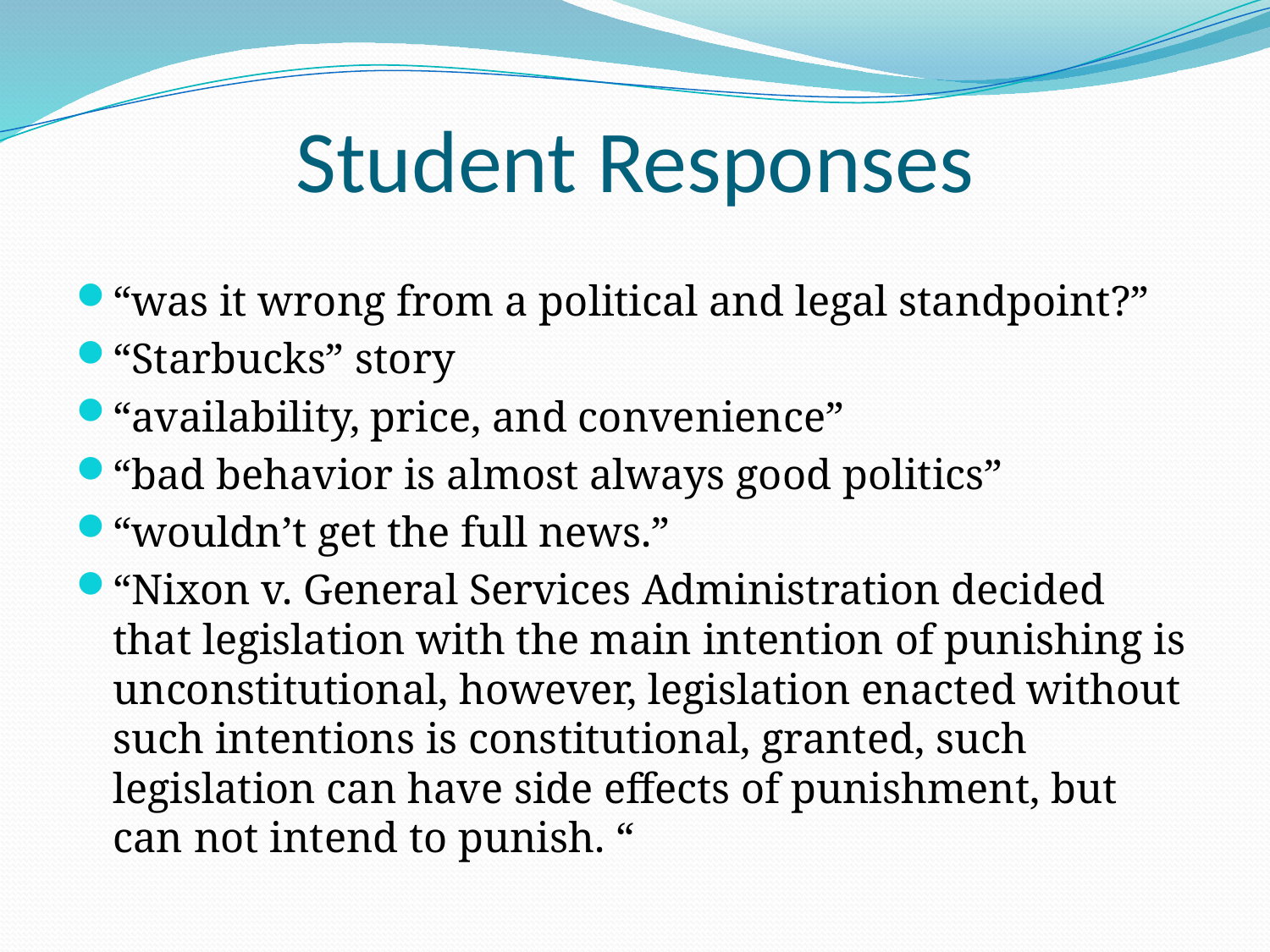

# Student Responses
“was it wrong from a political and legal standpoint?”
“Starbucks” story
“availability, price, and convenience”
“bad behavior is almost always good politics”
“wouldn’t get the full news.”
“Nixon v. General Services Administration decided that legislation with the main intention of punishing is unconstitutional, however, legislation enacted without such intentions is constitutional, granted, such legislation can have side effects of punishment, but can not intend to punish. “